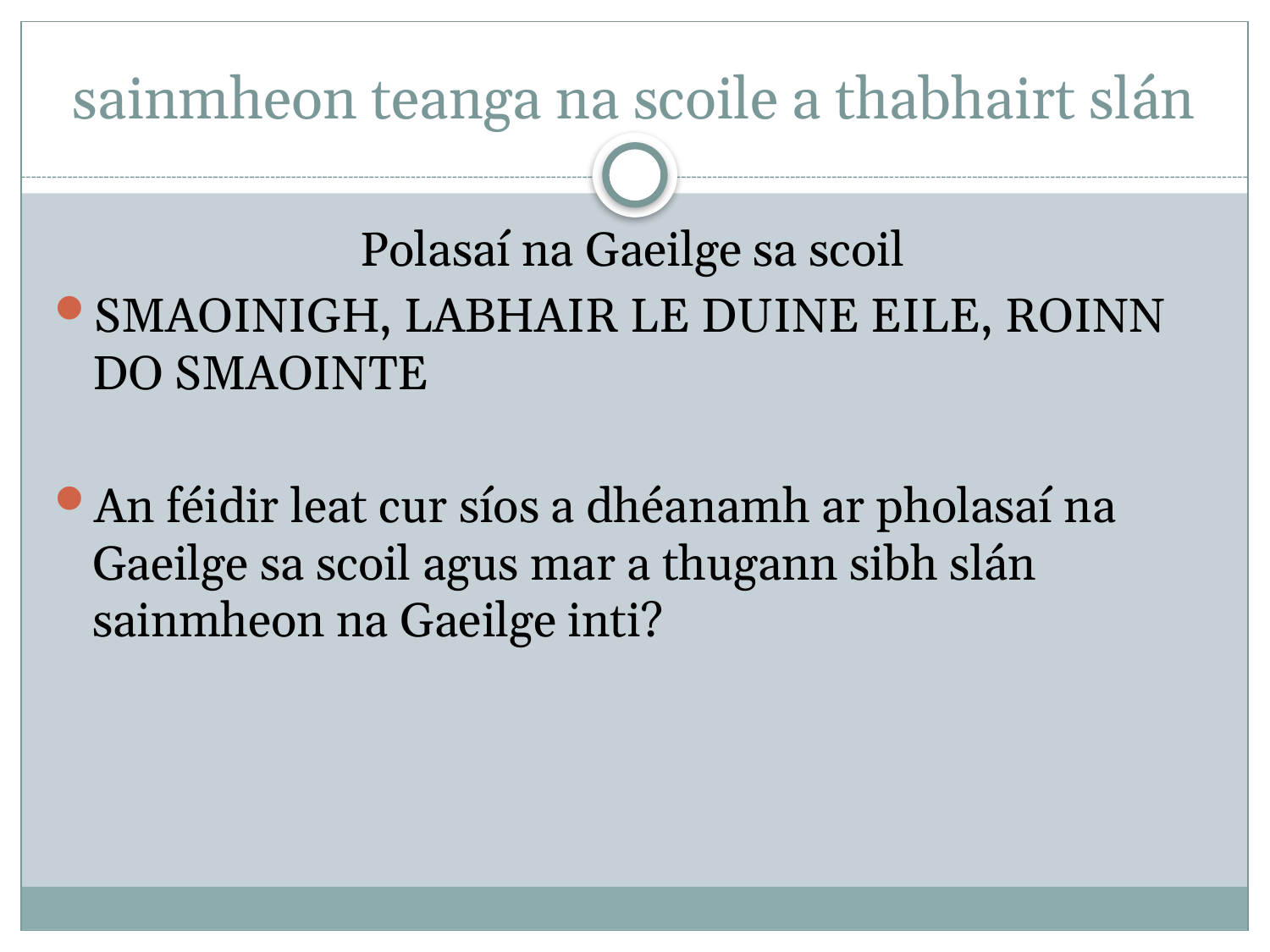

# sainmheon teanga na scoile a thabhairt slán
Polasaí na Gaeilge sa scoil
SMAOINIGH, LABHAIR LE DUINE EILE, ROINN DO SMAOINTE

An féidir leat cur síos a dhéanamh ar pholasaí na Gaeilge sa scoil agus mar a thugann sibh slán sainmheon na Gaeilge inti?